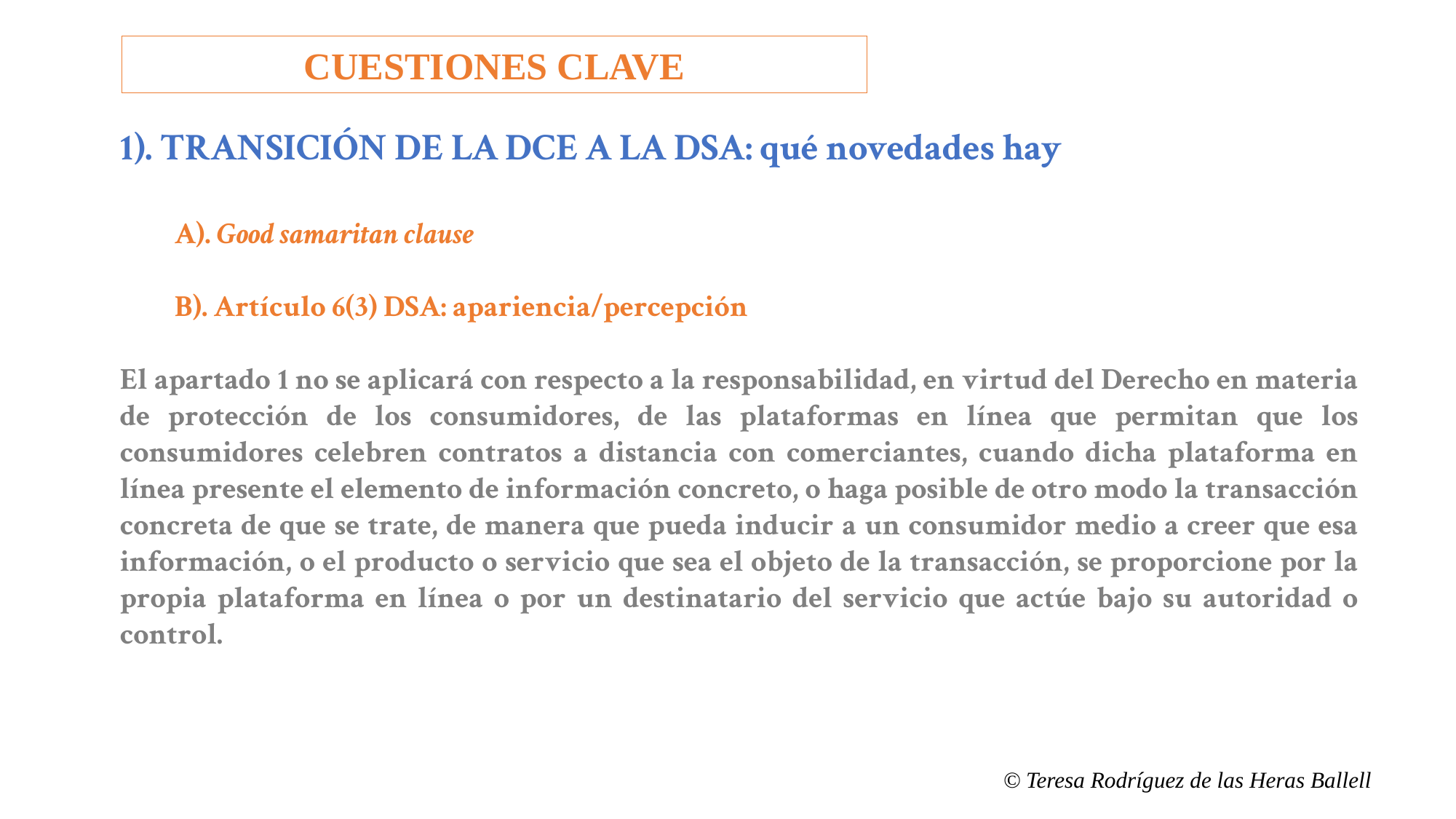

CUESTIONES CLAVE
1). TRANSICIÓN DE LA DCE A LA DSA: qué novedades hay

A). Good samaritan clause

B). Artículo 6(3) DSA: apariencia/percepción

El apartado 1 no se aplicará con respecto a la responsabilidad, en virtud del Derecho en materia de protección de los consumidores, de las plataformas en línea que permitan que los consumidores celebren contratos a distancia con comerciantes, cuando dicha plataforma en línea presente el elemento de información concreto, o haga posible de otro modo la transacción concreta de que se trate, de manera que pueda inducir a un consumidor medio a creer que esa información, o el producto o servicio que sea el objeto de la transacción, se proporcione por la propia plataforma en línea o por un destinatario del servicio que actúe bajo su autoridad o control.
© Teresa Rodríguez de las Heras Ballell